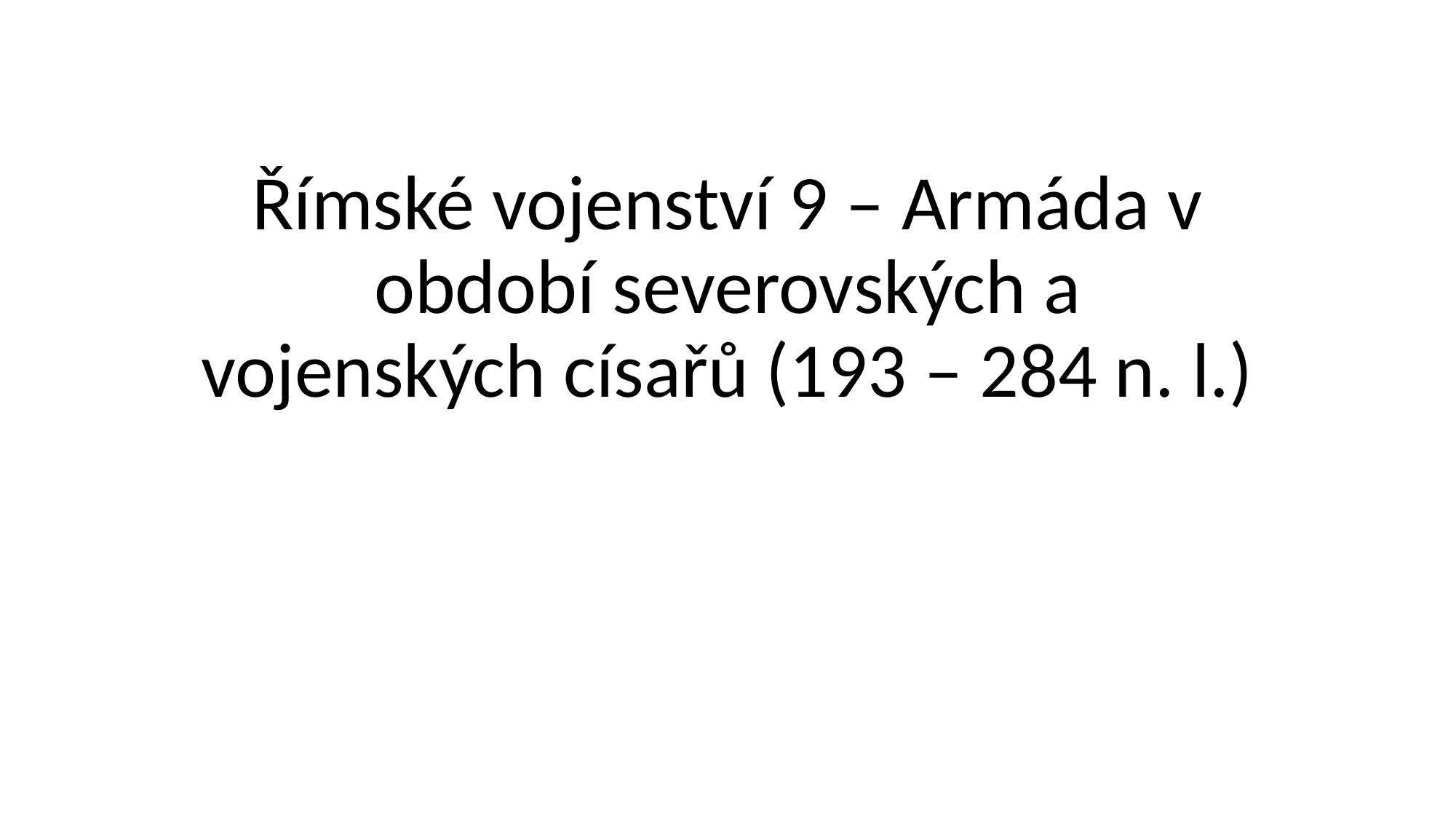

# Římské vojenství 9 – Armáda v období severovských a vojenských císařů (193 – 284 n. l.)